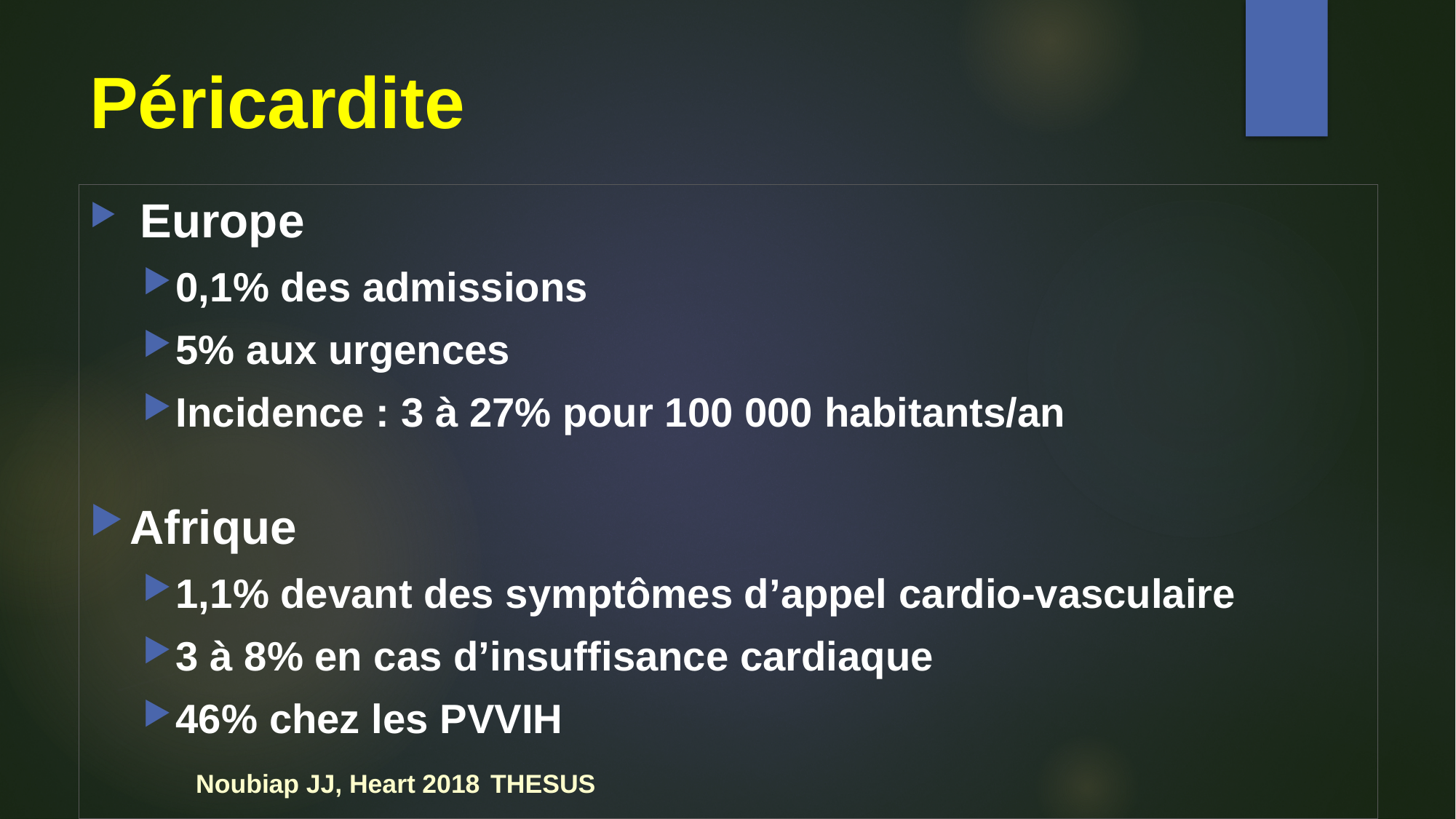

# Péricardite
 Europe
0,1% des admissions
5% aux urgences
Incidence : 3 à 27% pour 100 000 habitants/an

Afrique
1,1% devant des symptômes d’appel cardio-vasculaire
3 à 8% en cas d’insuffisance cardiaque
46% chez les PVVIH
														Noubiap JJ, Heart 2018																THESUS